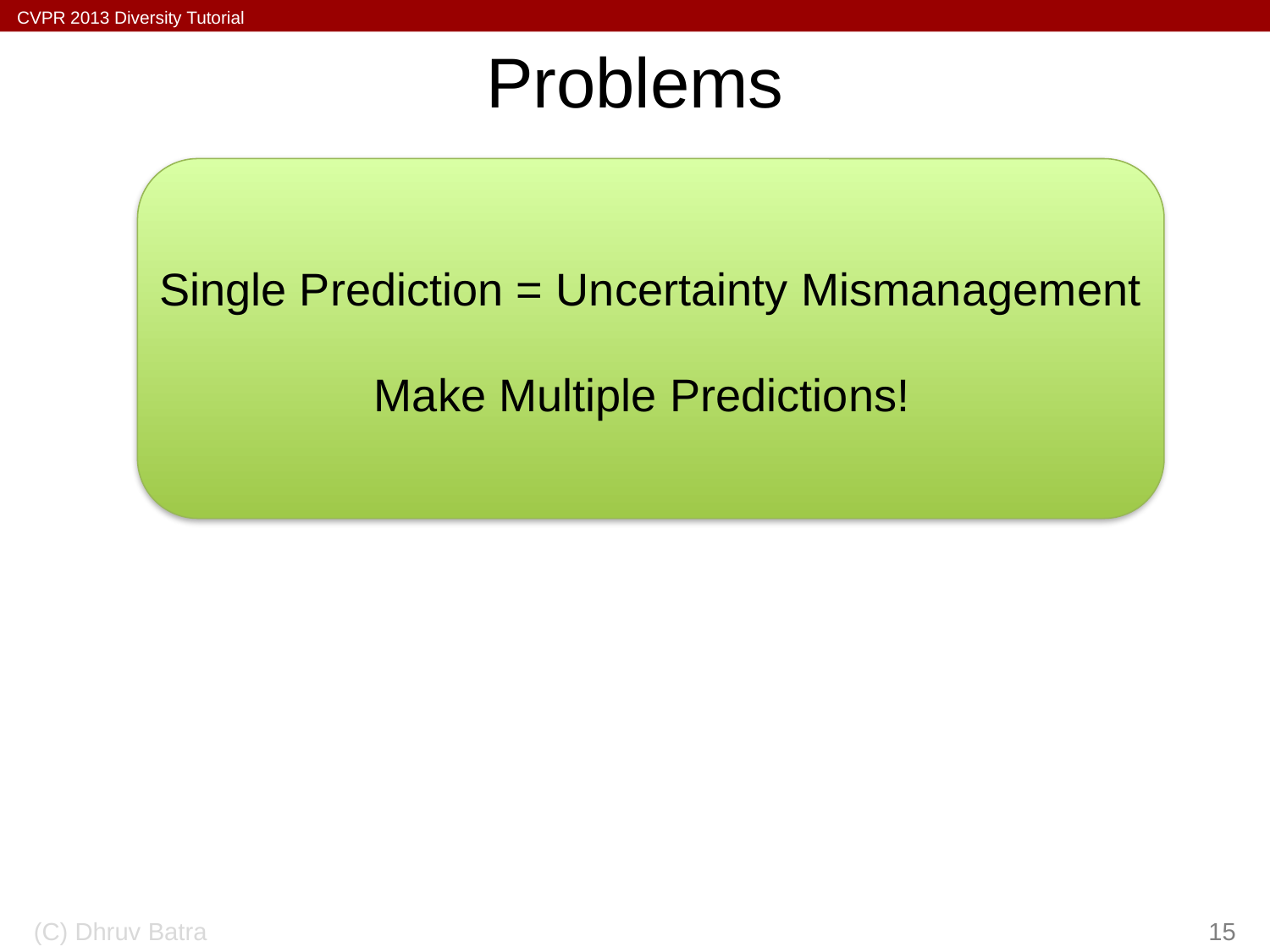

# Problems

Model-Class is Wrong!
-- Approximation Error

Not Enough Training Data!
-- Estimation Error

MAP is NP-Hard
-- Optimization Error

Inherent Ambiguity
-- Bayes Error
Single Prediction = Uncertainty Mismanagement
Make Multiple Predictions!
(C) Dhruv Batra
15